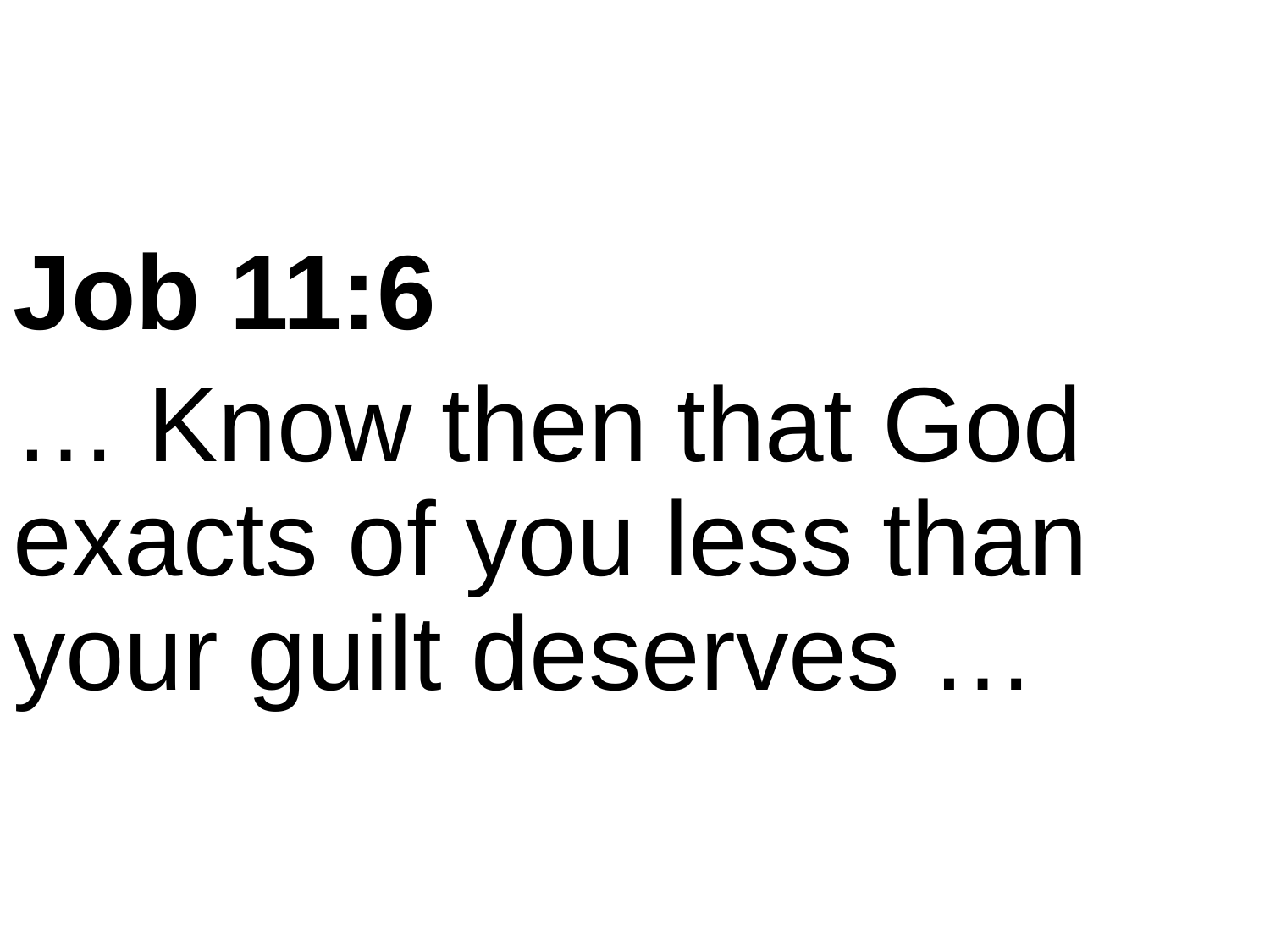

Job 11:6
… Know then that God exacts of you less than your guilt deserves …